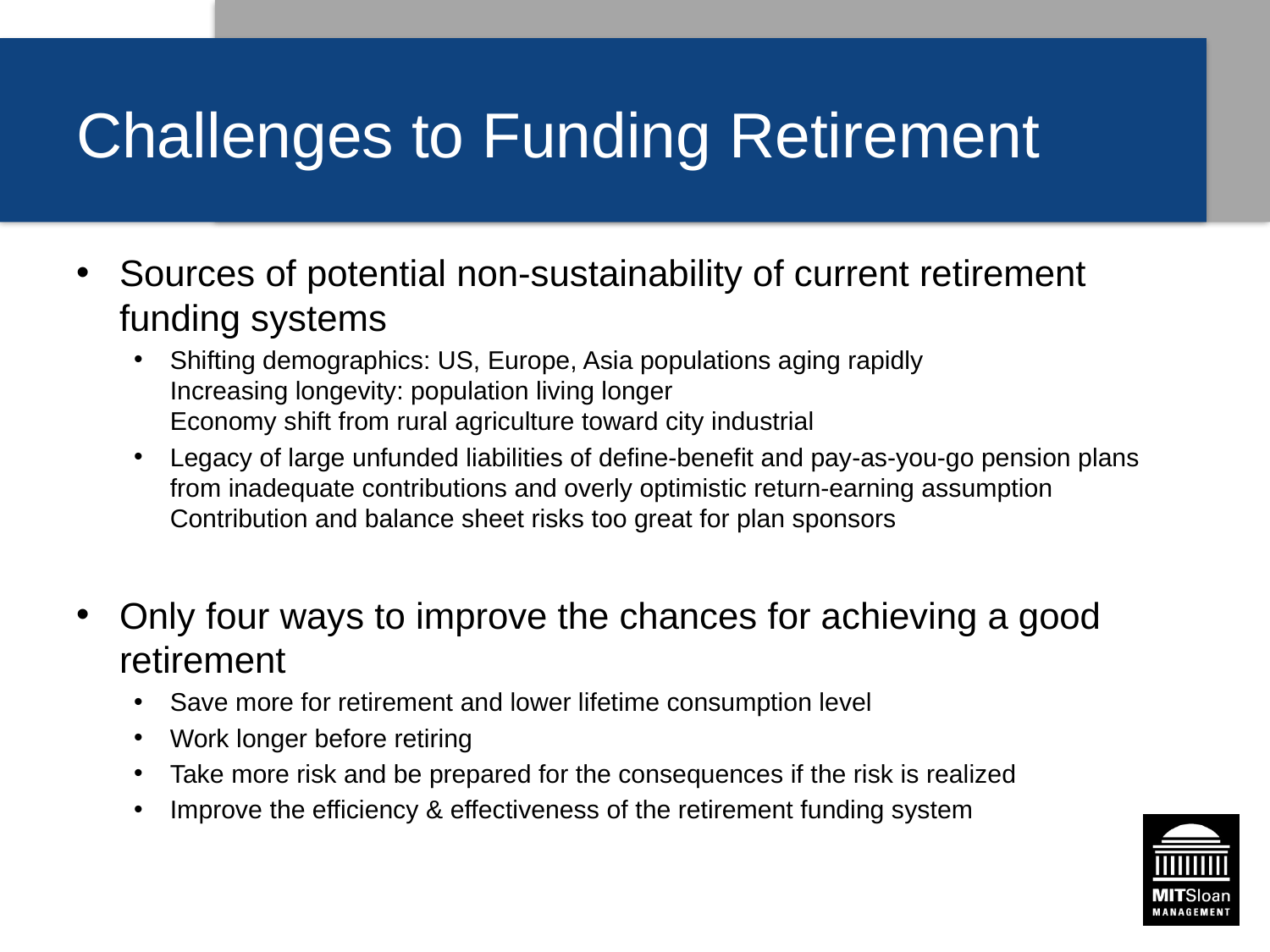

# Challenges to Funding Retirement
Sources of potential non-sustainability of current retirement funding systems
Shifting demographics: US, Europe, Asia populations aging rapidly
Increasing longevity: population living longer
Economy shift from rural agriculture toward city industrial
Legacy of large unfunded liabilities of define-benefit and pay-as-you-go pension plans from inadequate contributions and overly optimistic return-earning assumption
Contribution and balance sheet risks too great for plan sponsors

Only four ways to improve the chances for achieving a good retirement
Save more for retirement and lower lifetime consumption level
Work longer before retiring
Take more risk and be prepared for the consequences if the risk is realized
Improve the efficiency & effectiveness of the retirement funding system